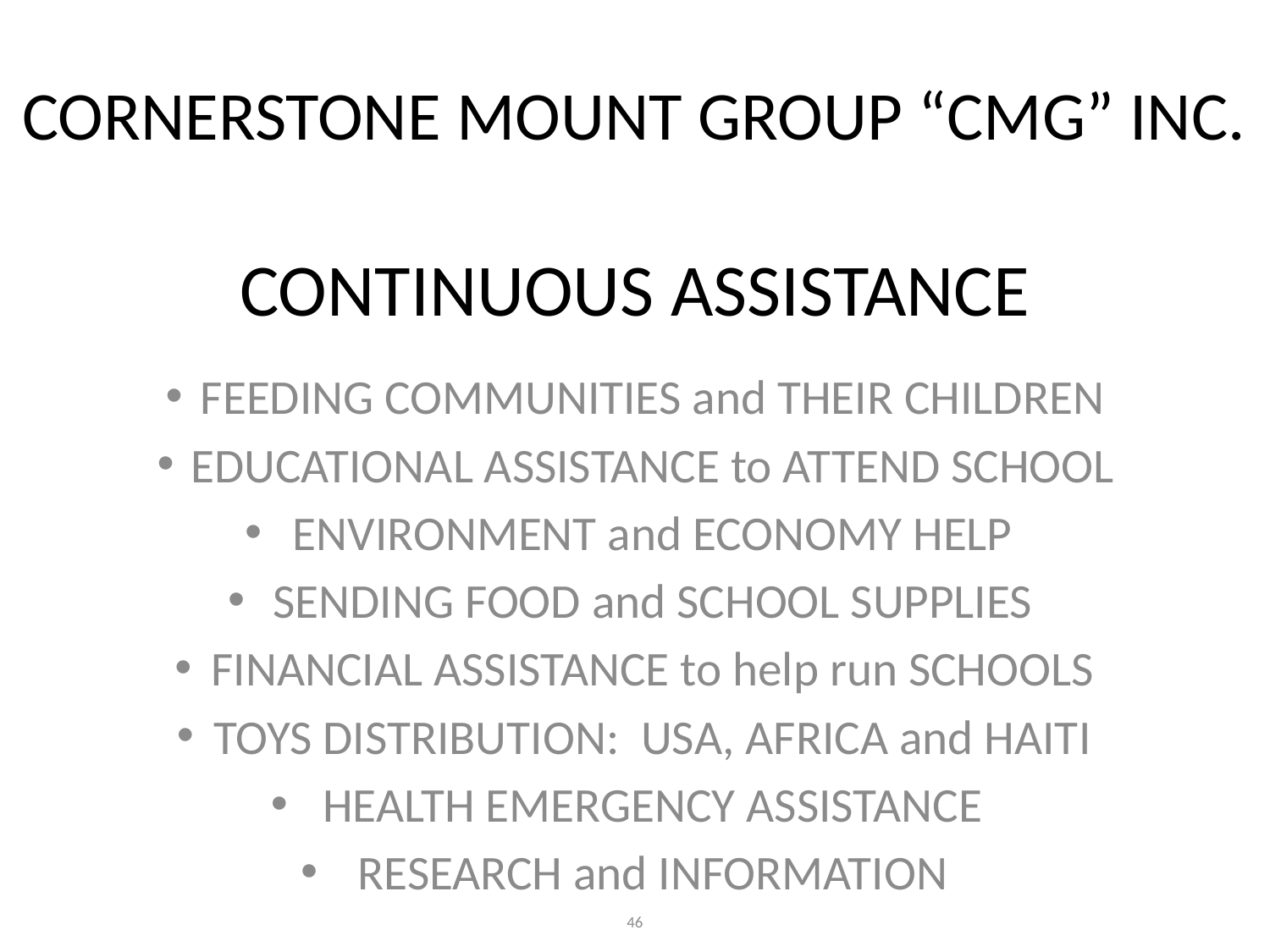

# CORNERSTONE MOUNT GROUP “CMG” INC. CONTINUOUS ASSISTANCE
FEEDING COMMUNITIES and THEIR CHILDREN
EDUCATIONAL ASSISTANCE to ATTEND SCHOOL
ENVIRONMENT and ECONOMY HELP
SENDING FOOD and SCHOOL SUPPLIES
FINANCIAL ASSISTANCE to help run SCHOOLS
TOYS DISTRIBUTION:  USA, AFRICA and HAITI
HEALTH EMERGENCY ASSISTANCE
RESEARCH and INFORMATION

46